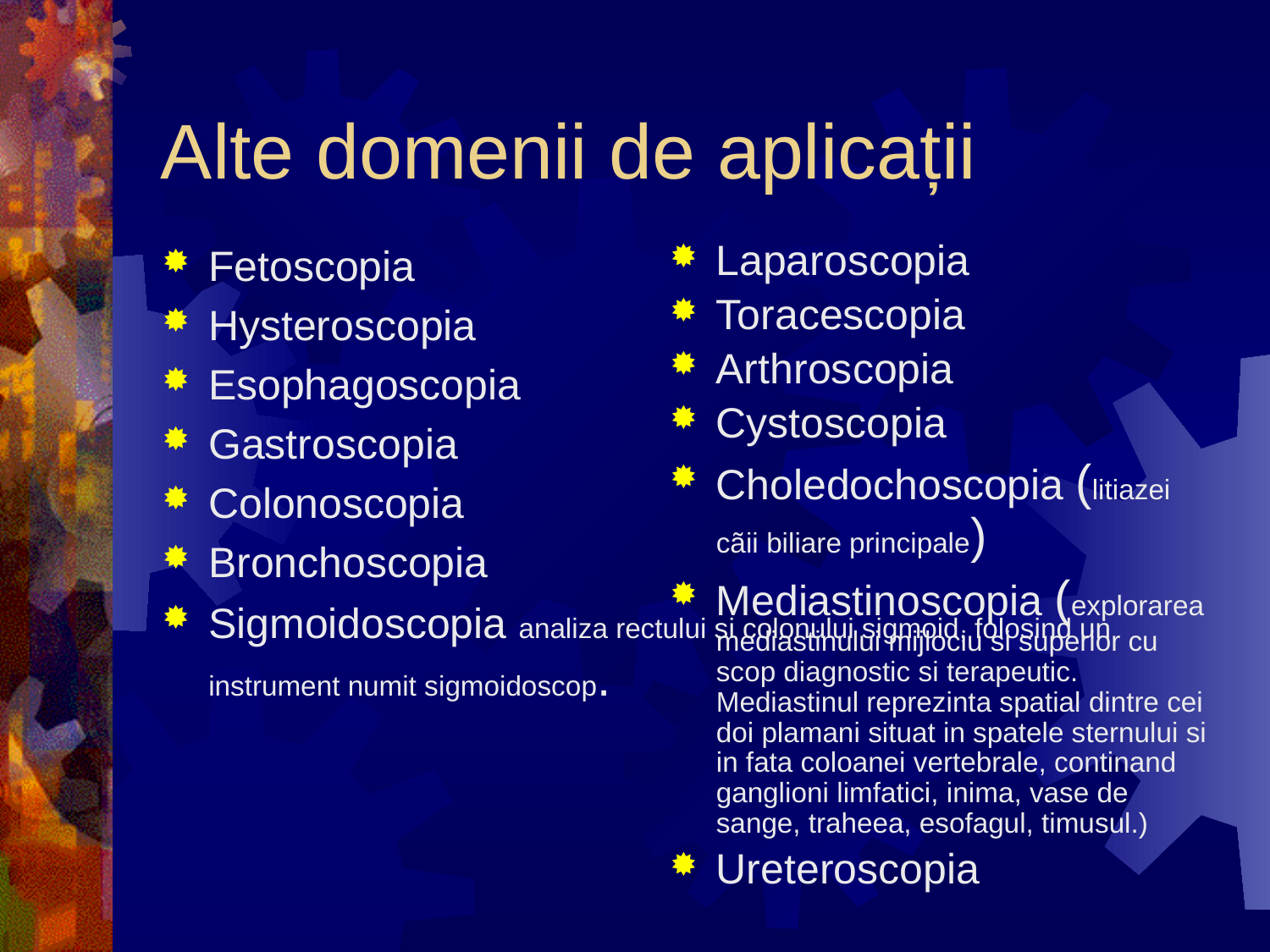

# Alte domenii de aplicații
Fetoscopia
Hysteroscopia
Esophagoscopia
Gastroscopia
Colonoscopia
Bronchoscopia
Sigmoidoscopia analiza rectului si colonului sigmoid, folosind un instrument numit sigmoidoscop.

Laparoscopia
Toracescopia
Arthroscopia
Cystoscopia
Choledochoscopia (litiazei cãii biliare principale)
Mediastinoscopia (explorarea mediastinului mijlociu si superior cu scop diagnostic si terapeutic. Mediastinul reprezinta spatial dintre cei doi plamani situat in spatele sternului si in fata coloanei vertebrale, continand ganglioni limfatici, inima, vase de sange, traheea, esofagul, timusul.)
Ureteroscopia